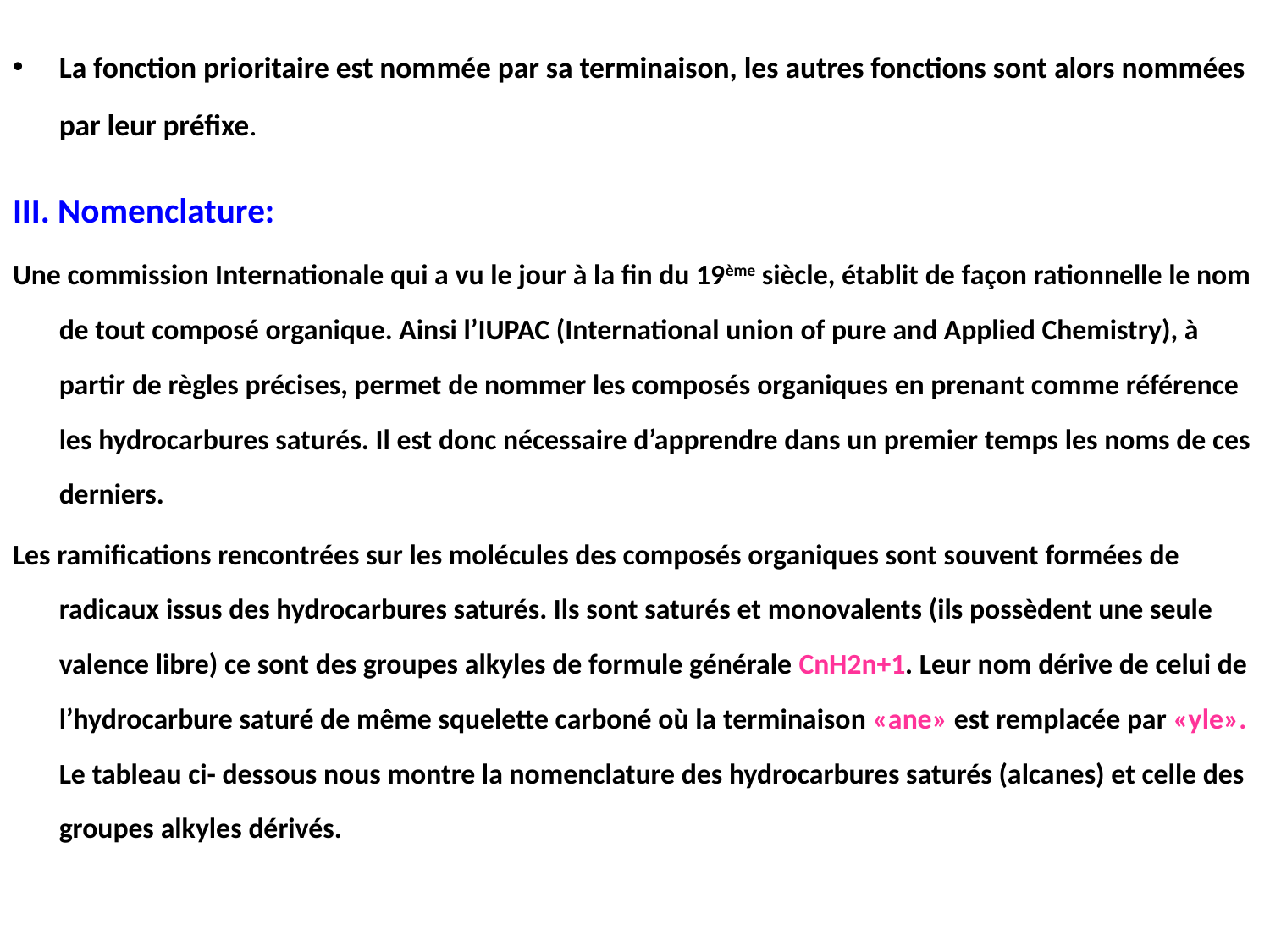

La fonction prioritaire est nommée par sa terminaison, les autres fonctions sont alors nommées par leur préfixe.

III. Nomenclature:
Une commission Internationale qui a vu le jour à la fin du 19ème siècle, établit de façon rationnelle le nom de tout composé organique. Ainsi l’IUPAC (International union of pure and Applied Chemistry), à partir de règles précises, permet de nommer les composés organiques en prenant comme référence les hydrocarbures saturés. Il est donc nécessaire d’apprendre dans un premier temps les noms de ces derniers.
Les ramifications rencontrées sur les molécules des composés organiques sont souvent formées de radicaux issus des hydrocarbures saturés. Ils sont saturés et monovalents (ils possèdent une seule valence libre) ce sont des groupes alkyles de formule générale CnH2n+1. Leur nom dérive de celui de l’hydrocarbure saturé de même squelette carboné où la terminaison «ane» est remplacée par «yle». Le tableau ci- dessous nous montre la nomenclature des hydrocarbures saturés (alcanes) et celle des groupes alkyles dérivés.